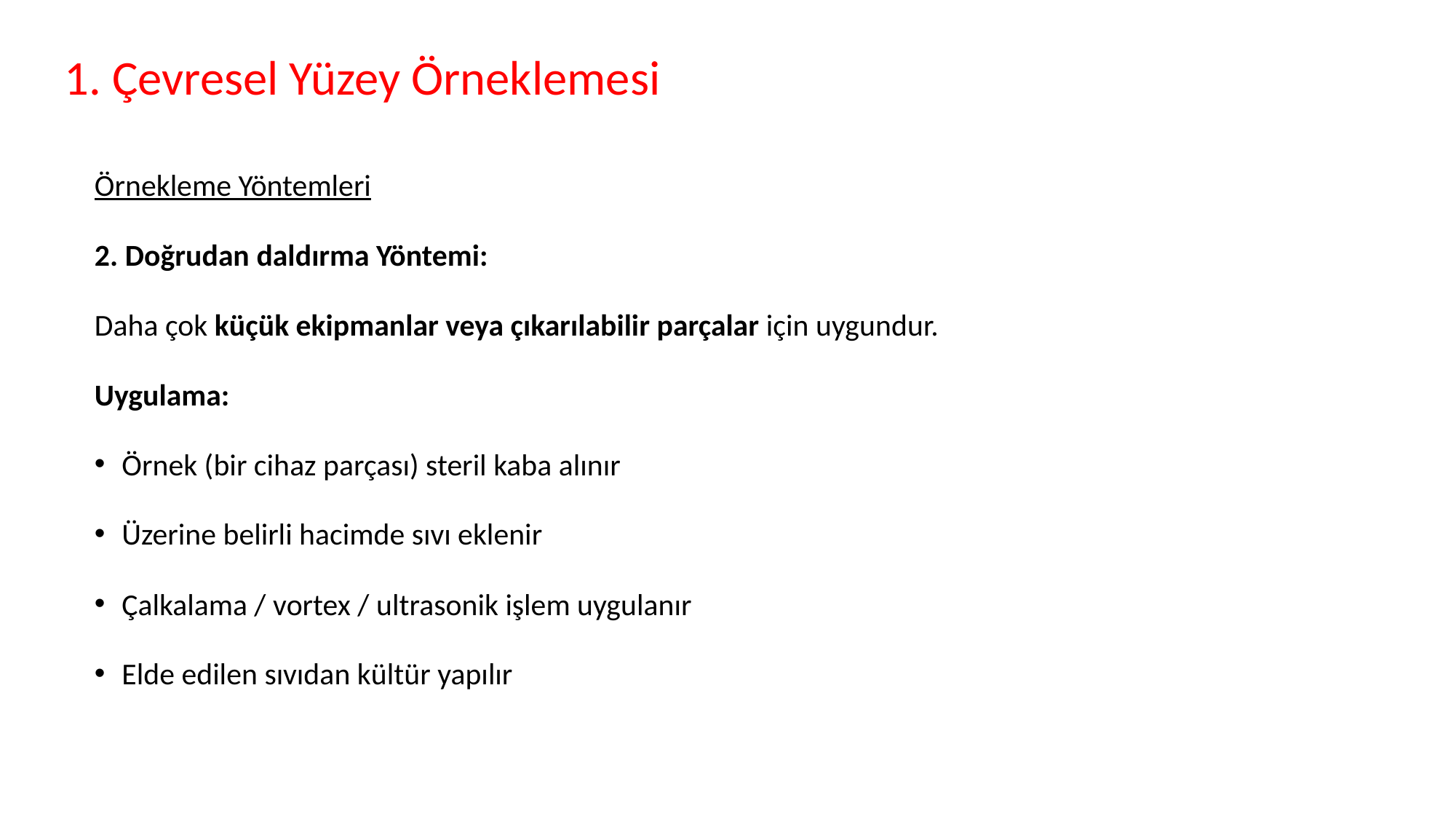

# 1. Çevresel Yüzey Örneklemesi
Örnekleme Yöntemleri
2. Doğrudan daldırma Yöntemi:
Daha çok küçük ekipmanlar veya çıkarılabilir parçalar için uygundur.
Uygulama:
Örnek (bir cihaz parçası) steril kaba alınır
Üzerine belirli hacimde sıvı eklenir
Çalkalama / vortex / ultrasonik işlem uygulanır
Elde edilen sıvıdan kültür yapılır